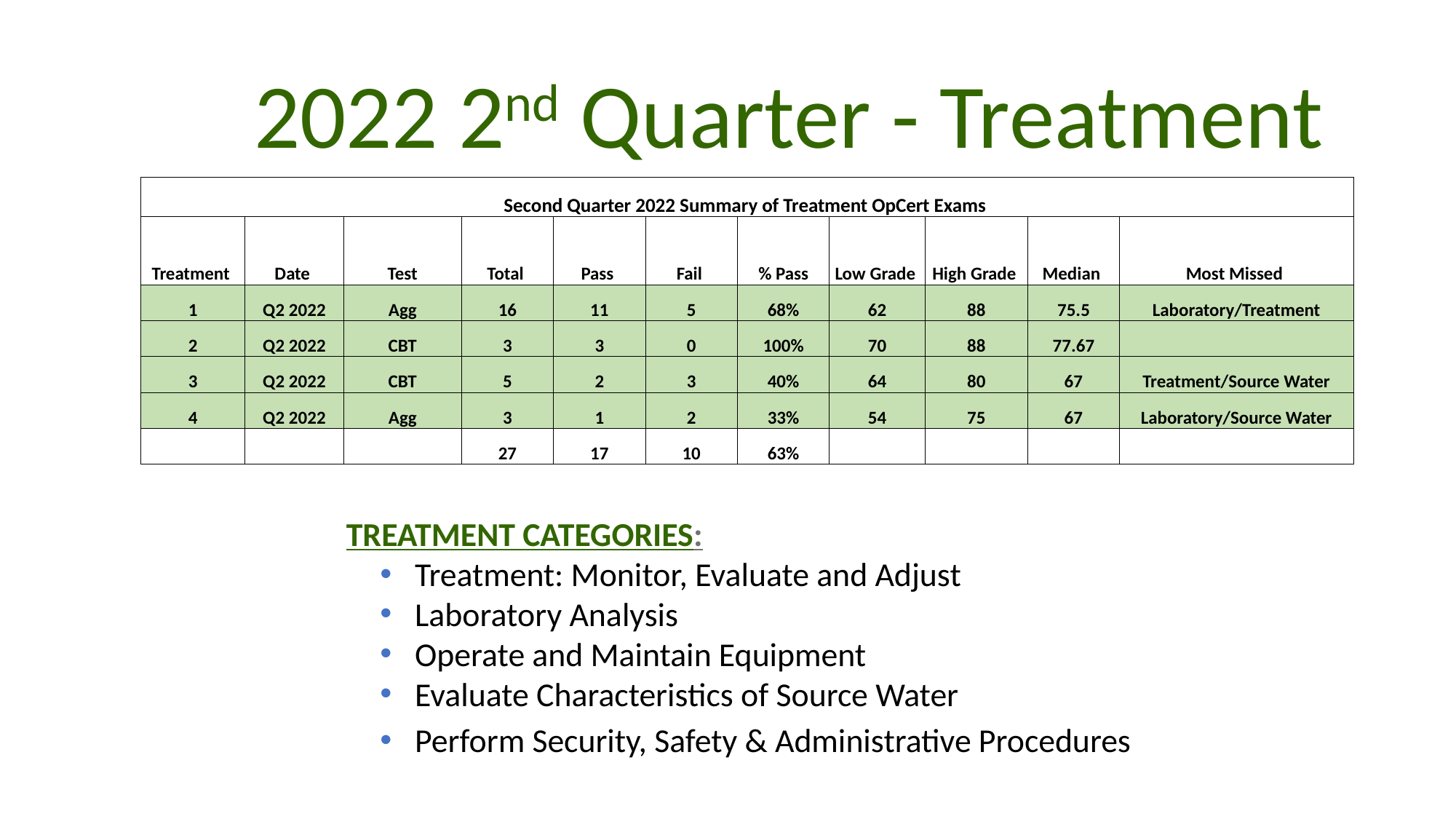

# 2022 2nd Quarter - Treatment
| Second Quarter 2022 Summary of Treatment OpCert Exams |  |  |  |  |  |  |  |  |  |  |
| --- | --- | --- | --- | --- | --- | --- | --- | --- | --- | --- |
| Treatment | Date | Test | Total | Pass | Fail | % Pass | Low Grade | High Grade | Median | Most Missed |
| 1 | Q2 2022 | Agg | 16 | 11 | 5 | 68% | 62 | 88 | 75.5 | Laboratory/Treatment |
| 2 | Q2 2022 | CBT | 3 | 3 | 0 | 100% | 70 | 88 | 77.67 |  |
| 3 | Q2 2022 | CBT | 5 | 2 | 3 | 40% | 64 | 80 | 67 | Treatment/Source Water |
| 4 | Q2 2022 | Agg | 3 | 1 | 2 | 33% | 54 | 75 | 67 | Laboratory/Source Water |
|  |  |  | 27 | 17 | 10 | 63% |  |  |  |  |
TREATMENT CATEGORIES:
Treatment: Monitor, Evaluate and Adjust
Laboratory Analysis
Operate and Maintain Equipment
Evaluate Characteristics of Source Water
Perform Security, Safety & Administrative Procedures